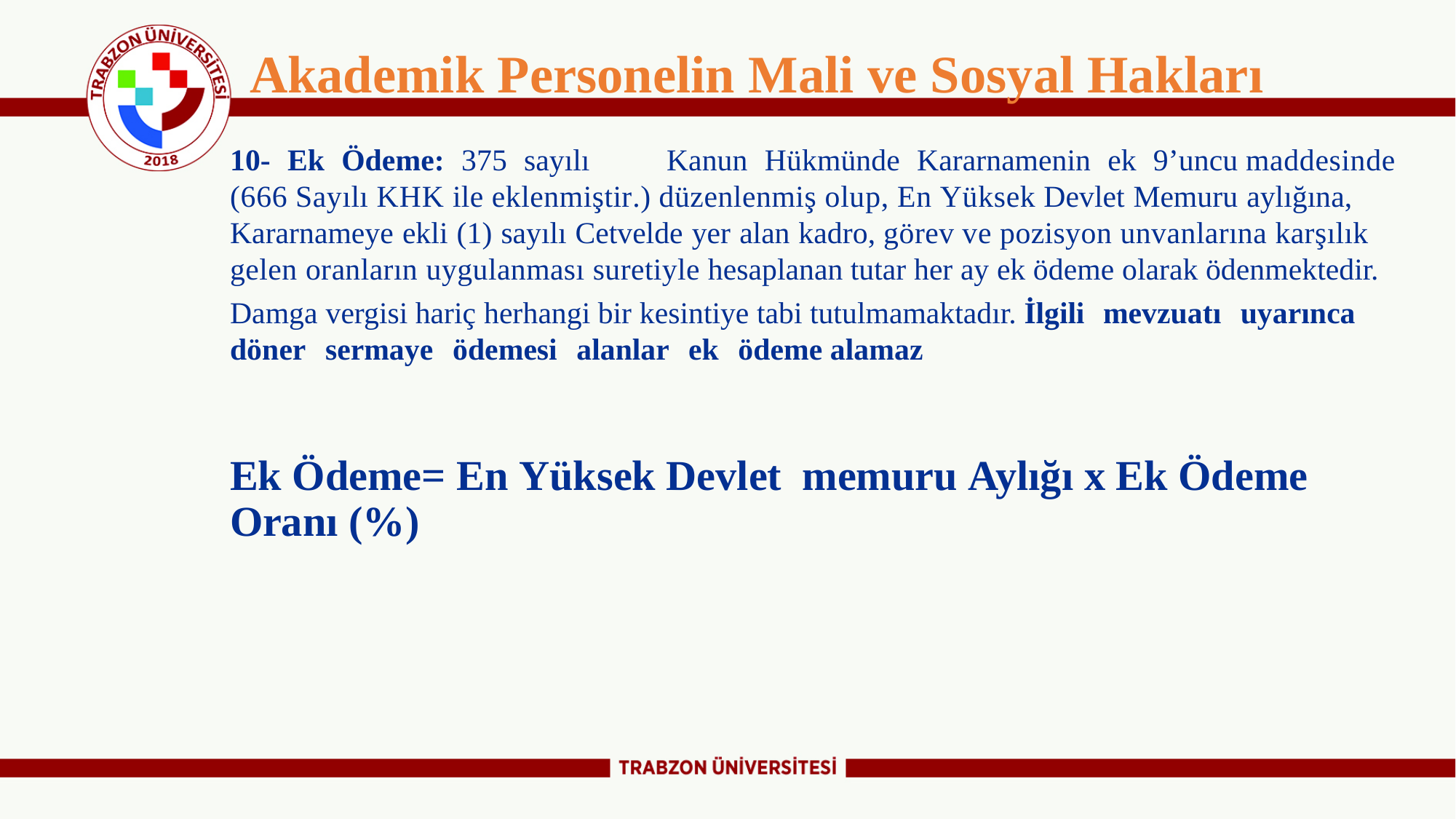

# Akademik Personelin Mali ve Sosyal Hakları
10-  Ek  Ödeme:  375  sayılı	Kanun  Hükmünde  Kararnamenin  ek  9’uncu maddesinde (666 Sayılı KHK ile eklenmiştir.) düzenlenmiş olup, En Yüksek Devlet Memuru aylığına, Kararnameye ekli (1) sayılı Cetvelde yer alan kadro, görev ve pozisyon unvanlarına karşılık gelen oranların uygulanması suretiyle hesaplanan tutar her ay ek ödeme olarak ödenmektedir.

Damga vergisi hariç herhangi bir kesintiye tabi tutulmamaktadır. İlgili	mevzuatı  uyarınca  döner  sermaye  ödemesi  alanlar  ek  ödeme alamaz

Ek Ödeme= En Yüksek Devlet  memuru Aylığı x Ek Ödeme Oranı (%)